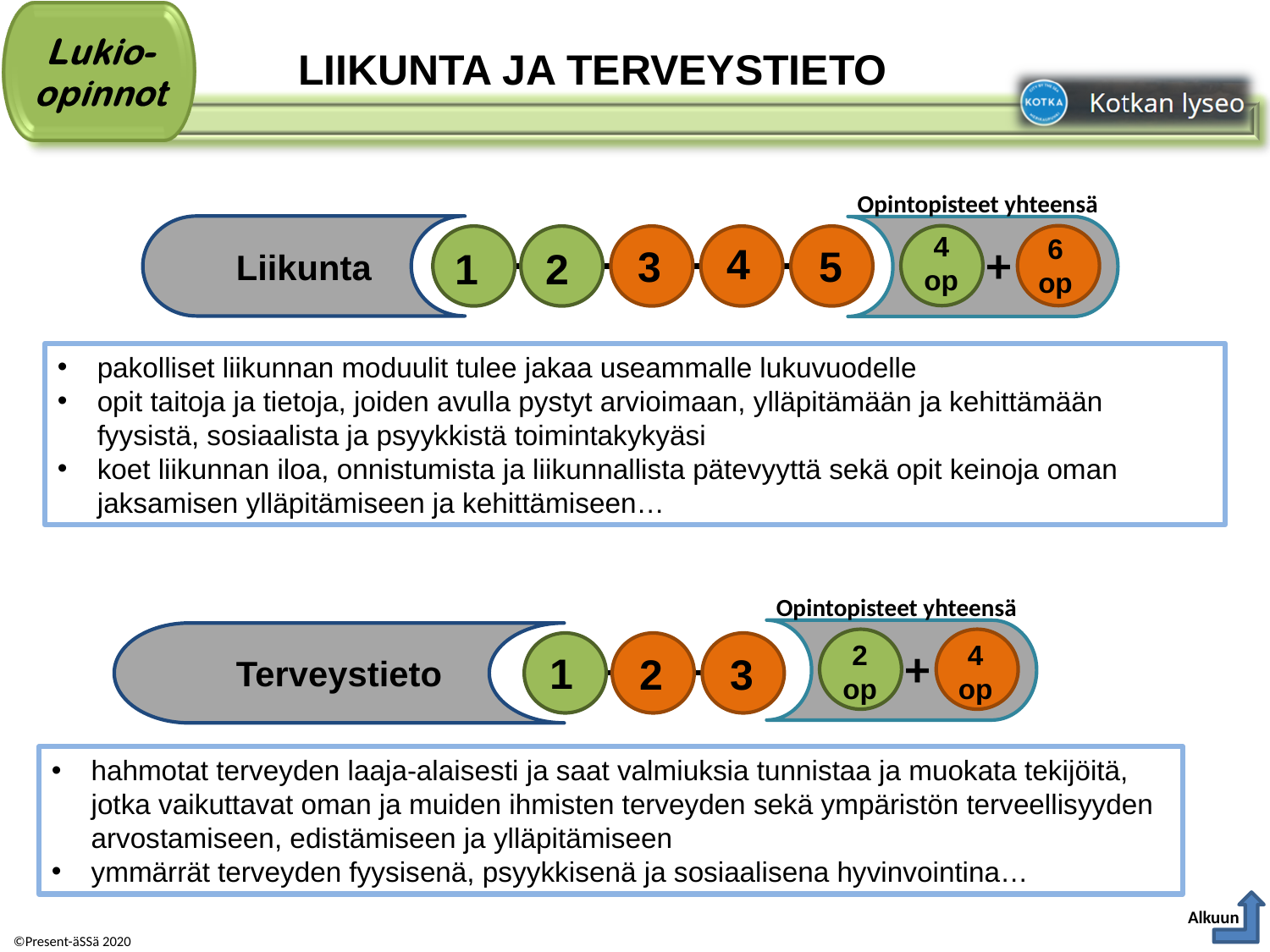

# LIIKUNTA JA TERVEYSTIETO
Opintopisteet yhteensä
4 op
6 op
Liikunta

4
3
5

+
1
2
pakolliset liikunnan moduulit tulee jakaa useammalle lukuvuodelle
opit taitoja ja tietoja, joiden avulla pystyt arvioimaan, ylläpitämään ja kehittämään fyysistä, sosiaalista ja psyykkistä toimintakykyäsi
koet liikunnan iloa, onnistumista ja liikunnallista pätevyyttä sekä opit keinoja oman jaksamisen ylläpitämiseen ja kehittämiseen…
Opintopisteet yhteensä
4 op
2 op

Terveystieto
2
3

+

1
hahmotat terveyden laaja-alaisesti ja saat valmiuksia tunnistaa ja muokata tekijöitä, jotka vaikuttavat oman ja muiden ihmisten terveyden sekä ympäristön terveellisyyden arvostamiseen, edistämiseen ja ylläpitämiseen
ymmärrät terveyden fyysisenä, psyykkisenä ja sosiaalisena hyvinvointina…

Alkuun